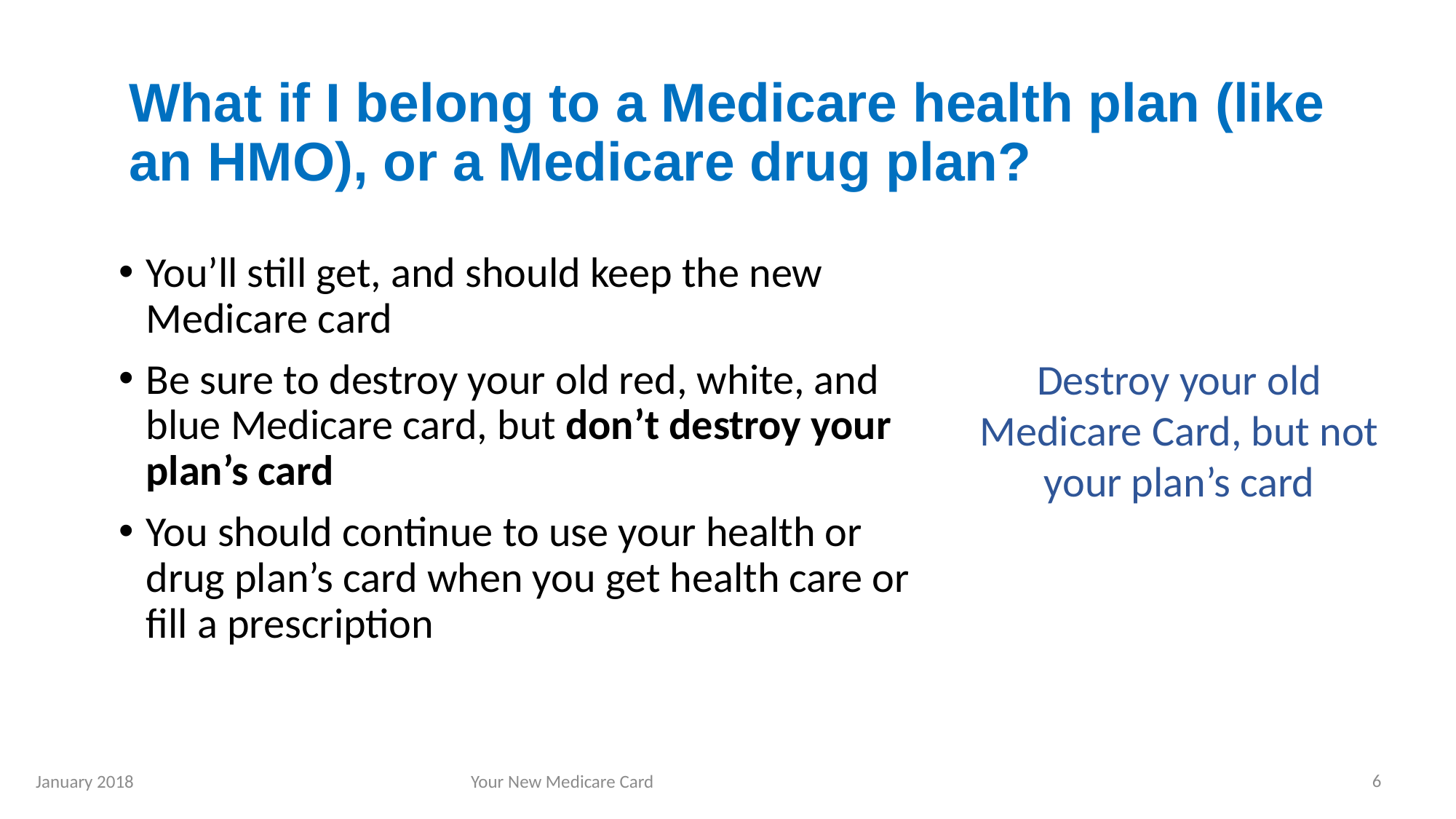

# What if I belong to a Medicare health plan (like an HMO), or a Medicare drug plan?
You’ll still get, and should keep the new Medicare card
Be sure to destroy your old red, white, and blue Medicare card, but don’t destroy your plan’s card
You should continue to use your health or drug plan’s card when you get health care or fill a prescription
Destroy your old Medicare Card, but not your plan’s card
6
January 2018
Your New Medicare Card